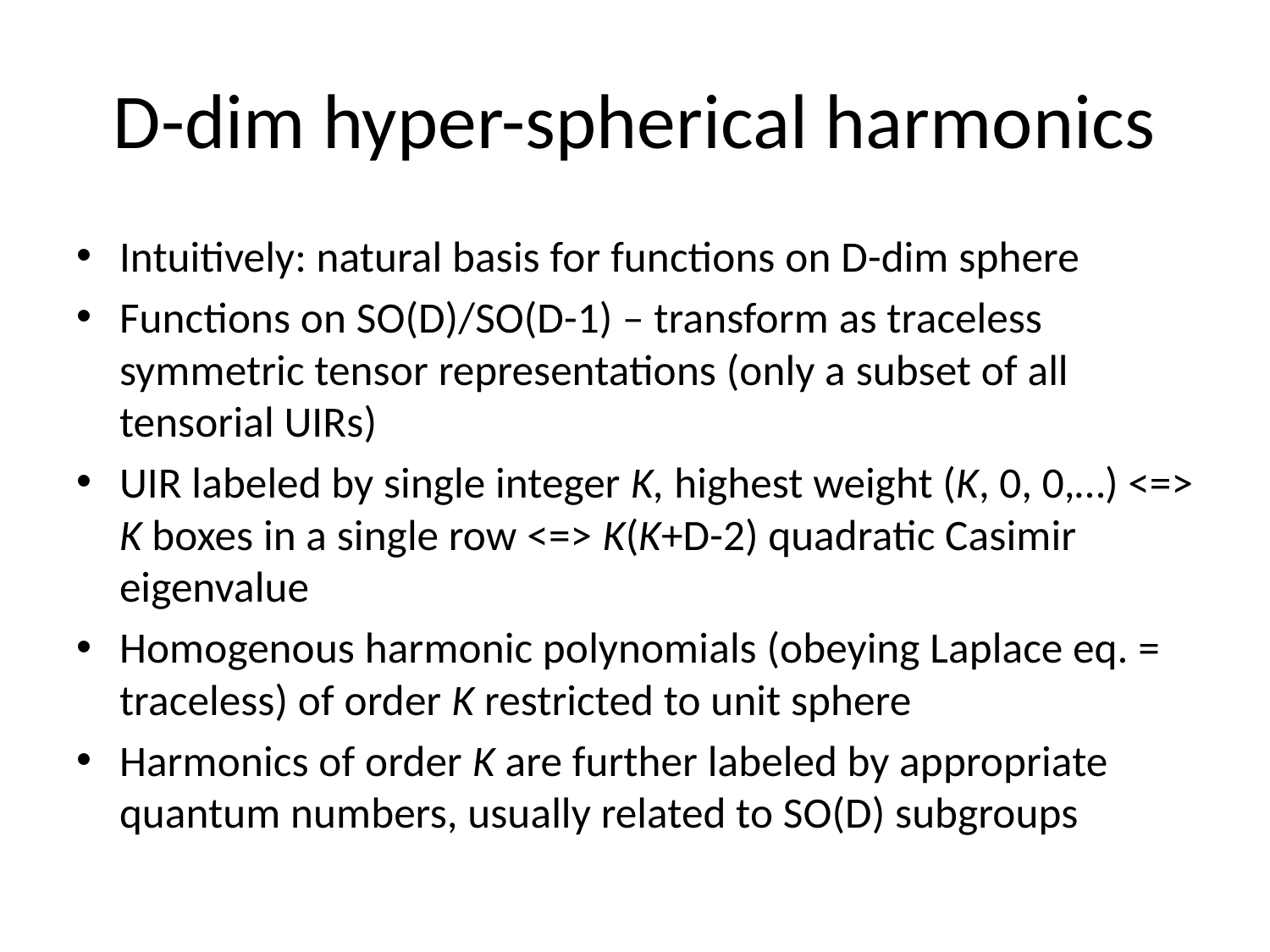

# D-dim hyper-spherical harmonics
Intuitively: natural basis for functions on D-dim sphere
Functions on SO(D)/SO(D-1) – transform as traceless symmetric tensor representations (only a subset of all tensorial UIRs)
UIR labeled by single integer K, highest weight (K, 0, 0,…) <=> K boxes in a single row <=> K(K+D-2) quadratic Casimir eigenvalue
Homogenous harmonic polynomials (obeying Laplace eq. = traceless) of order K restricted to unit sphere
Harmonics of order K are further labeled by appropriate quantum numbers, usually related to SO(D) subgroups